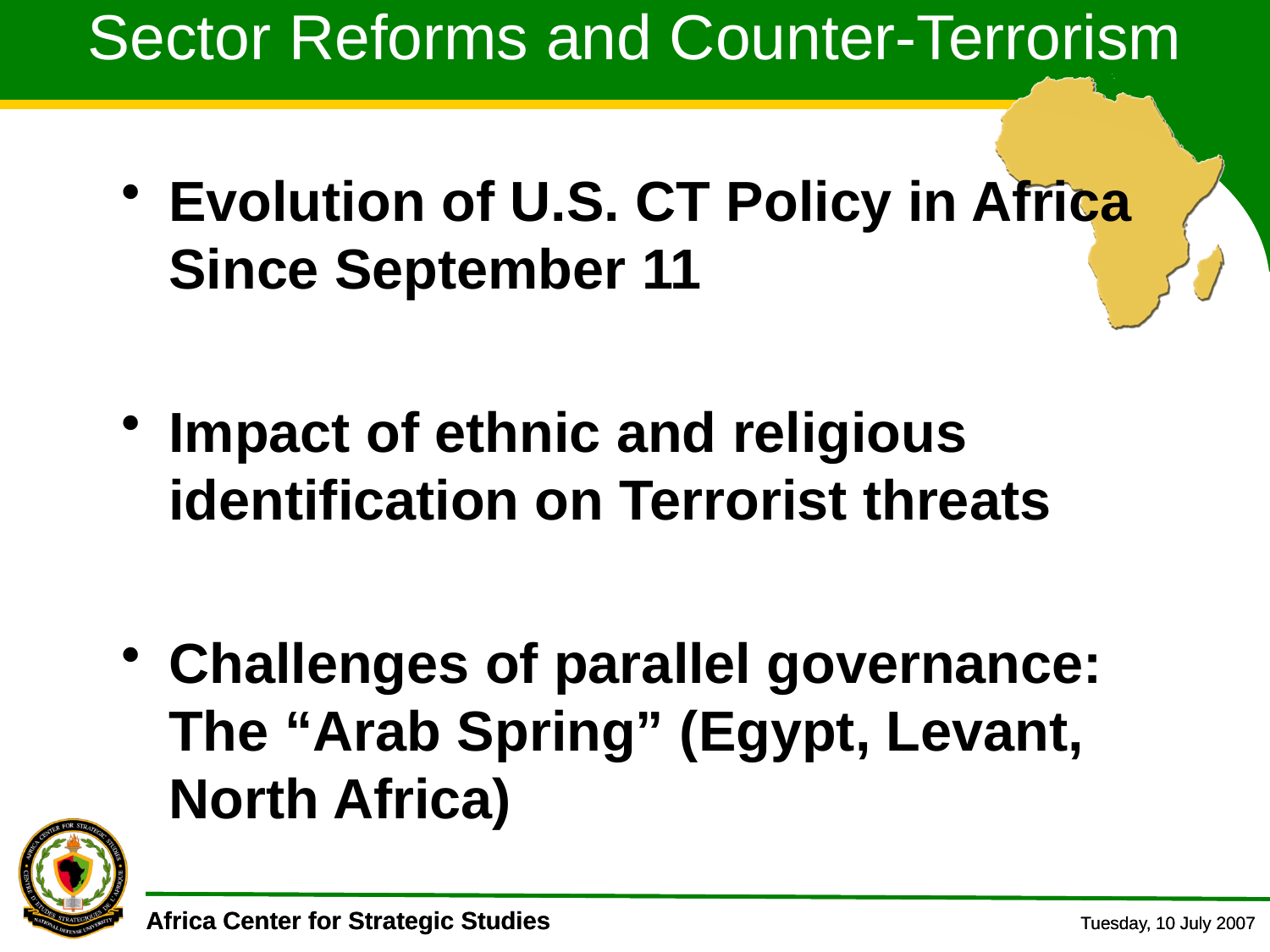

Sector Reforms and Counter-Terrorism
Evolution of U.S. CT Policy in Africa Since September 11

Impact of ethnic and religious identification on Terrorist threats

Challenges of parallel governance: The “Arab Spring” (Egypt, Levant, North Africa)